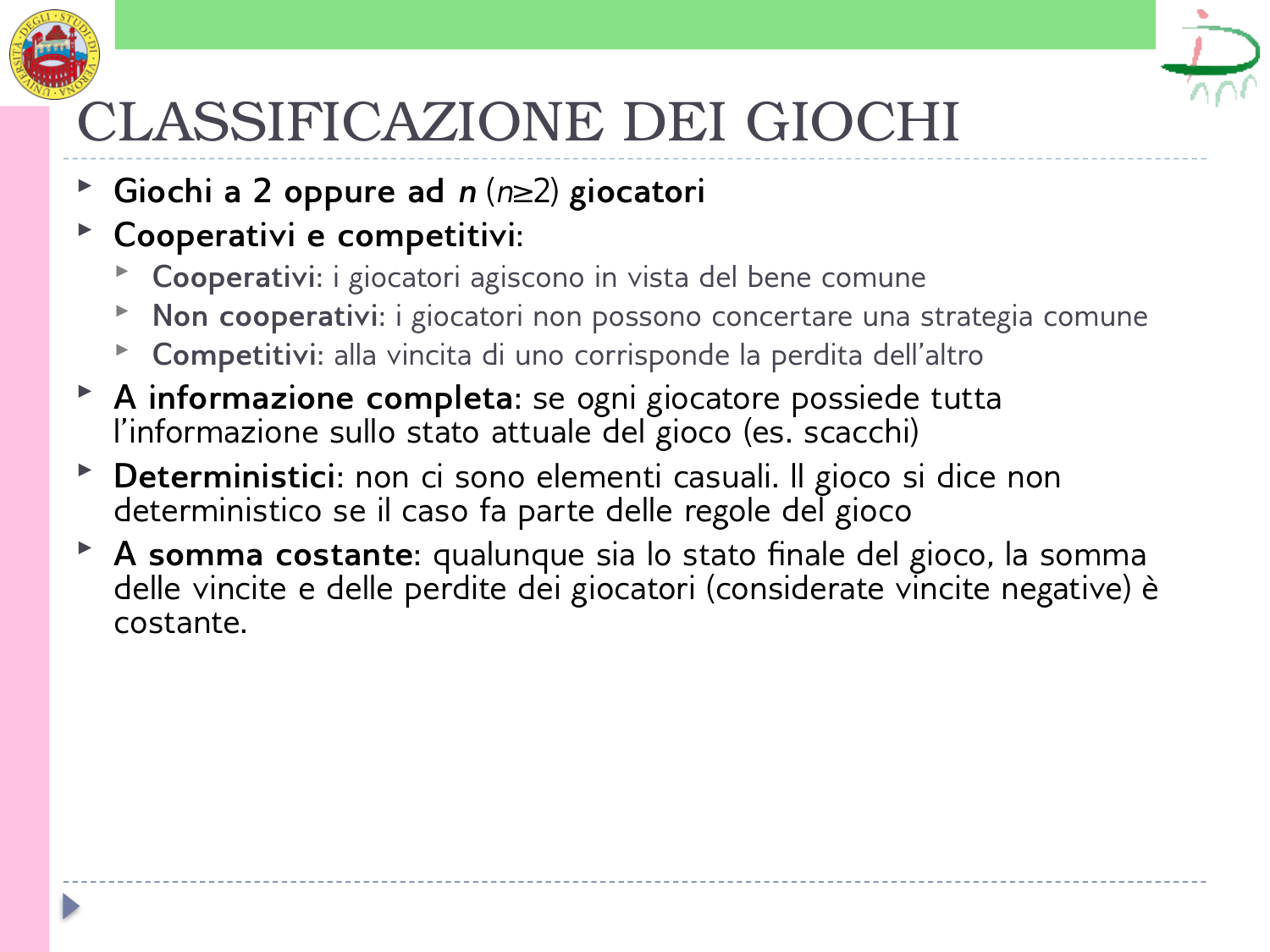

# CLASSIFICAZIONE DEI GIOCHI
Giochi a 2 oppure ad n (n≥2) giocatori
Cooperativi e competitivi:
Cooperativi: i giocatori agiscono in vista del bene comune
Non cooperativi: i giocatori non possono concertare una strategia comune
Competitivi: alla vincita di uno corrisponde la perdita dell’altro
A informazione completa: se ogni giocatore possiede tutta l’informazione sullo stato attuale del gioco (es. scacchi)
Deterministici: non ci sono elementi casuali. Il gioco si dice non deterministico se il caso fa parte delle regole del gioco
A somma costante: qualunque sia lo stato finale del gioco, la somma delle vincite e delle perdite dei giocatori (considerate vincite negative) è costante.